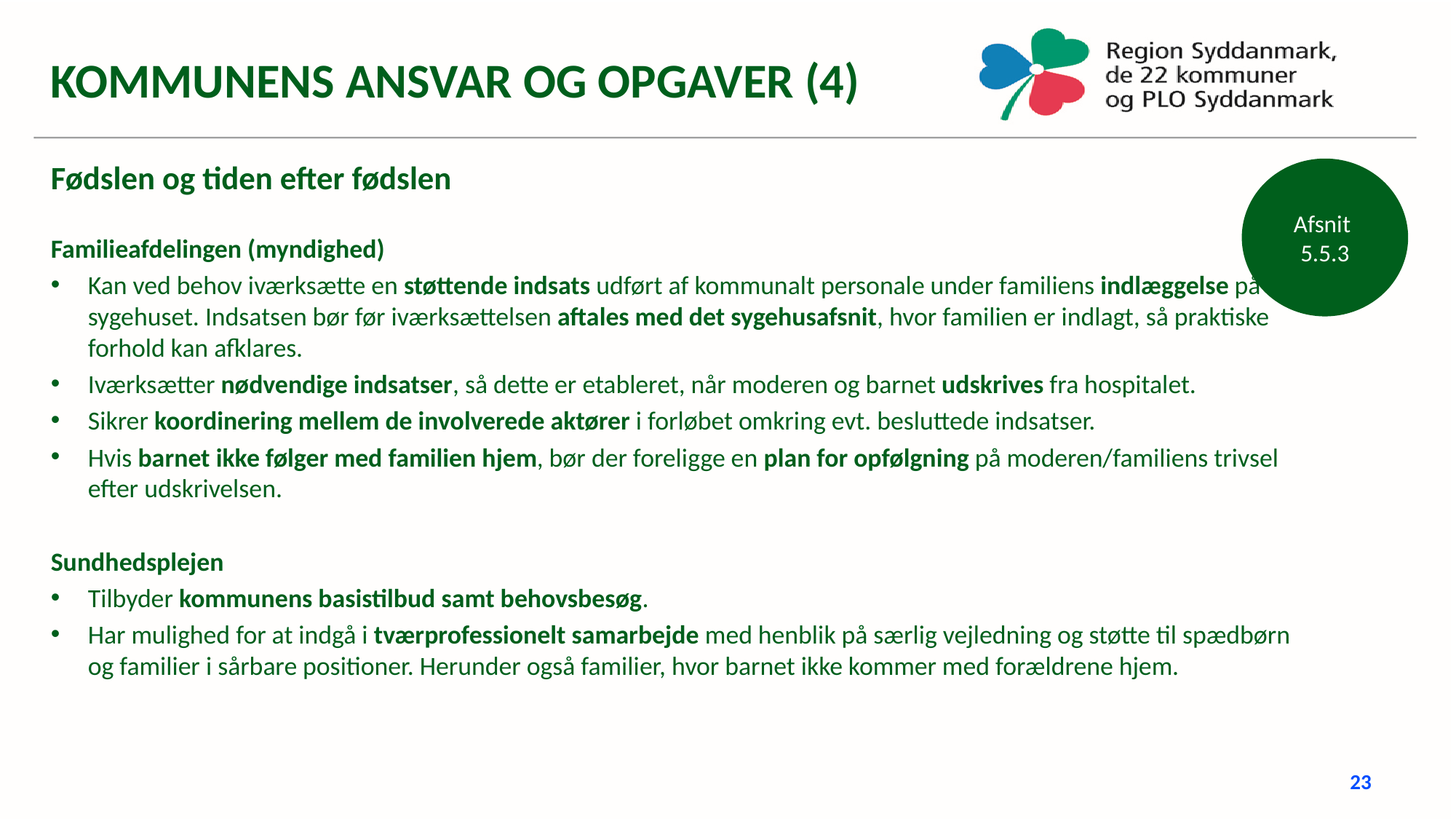

KOMMUNENS ANSVAR OG OPGAVER (4)
Fødslen og tiden efter fødslen

Familieafdelingen (myndighed)
Kan ved behov iværksætte en støttende indsats udført af kommunalt personale under familiens indlæggelse på sygehuset. Indsatsen bør før iværksættelsen aftales med det sygehusafsnit, hvor familien er indlagt, så praktiske forhold kan afklares.
Iværksætter nødvendige indsatser, så dette er etableret, når moderen og barnet udskrives fra hospitalet.
Sikrer koordinering mellem de involverede aktører i forløbet omkring evt. besluttede indsatser.
Hvis barnet ikke følger med familien hjem, bør der foreligge en plan for opfølgning på moderen/familiens trivsel efter udskrivelsen.

Sundhedsplejen
Tilbyder kommunens basistilbud samt behovsbesøg.
Har mulighed for at indgå i tværprofessionelt samarbejde med henblik på særlig vejledning og støtte til spædbørn og familier i sårbare positioner. Herunder også familier, hvor barnet ikke kommer med forældrene hjem.

Afsnit
5.5.3
23